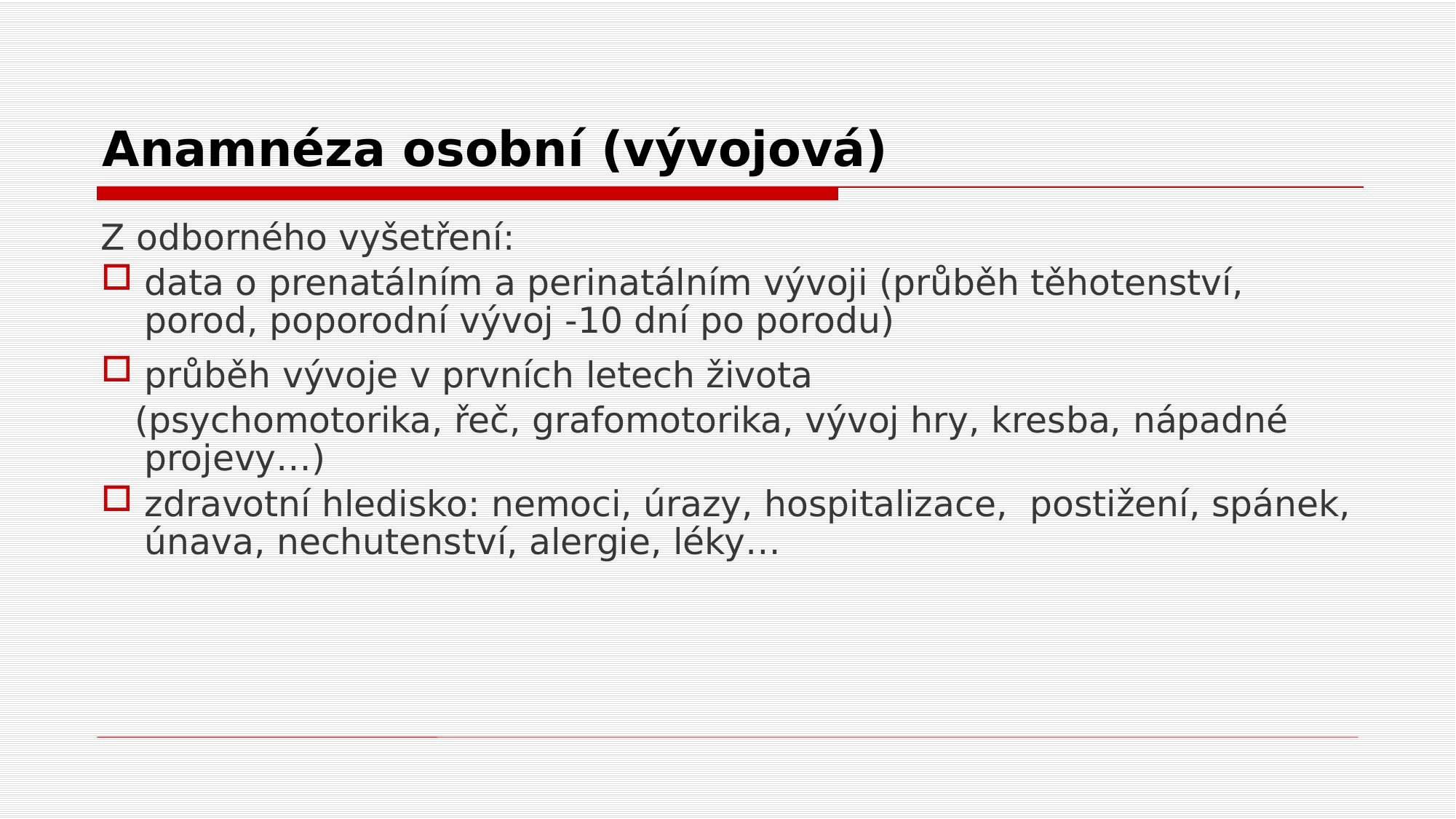

# Anamnéza osobní (vývojová)
Z odborného vyšetření:
data o prenatálním a perinatálním vývoji (průběh těhotenství, porod, poporodní vývoj -10 dní po porodu)
průběh vývoje v prvních letech života
   (psychomotorika, řeč, grafomotorika, vývoj hry, kresba, nápadné projevy…)
zdravotní hledisko: nemoci, úrazy, hospitalizace,  postižení, spánek, únava, nechutenství, alergie, léky…